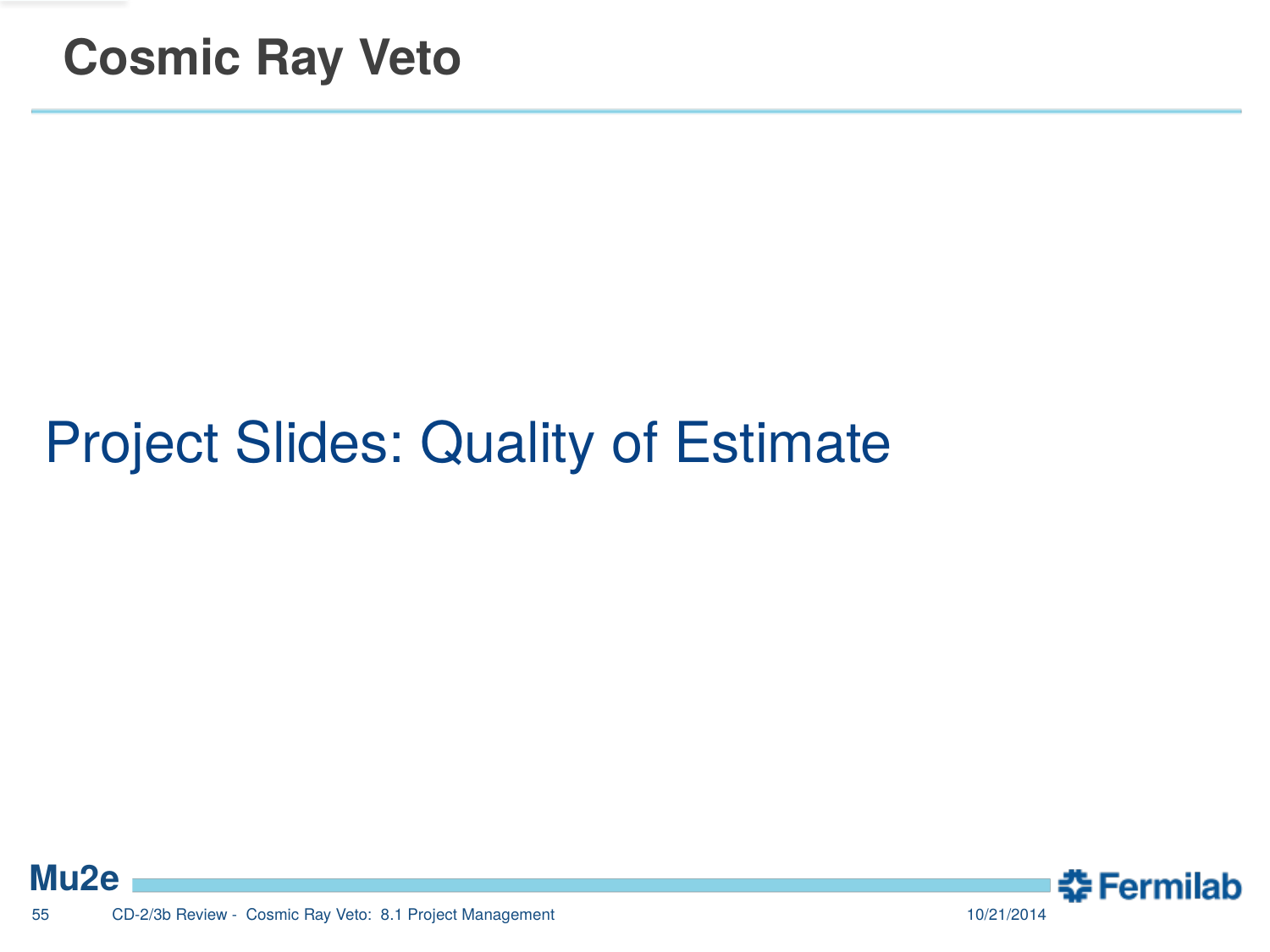

# Project Slides: Quality of Estimate
55
CD-2/3b Review -  Cosmic Ray Veto:  8.1 Project Management
10/21/2014